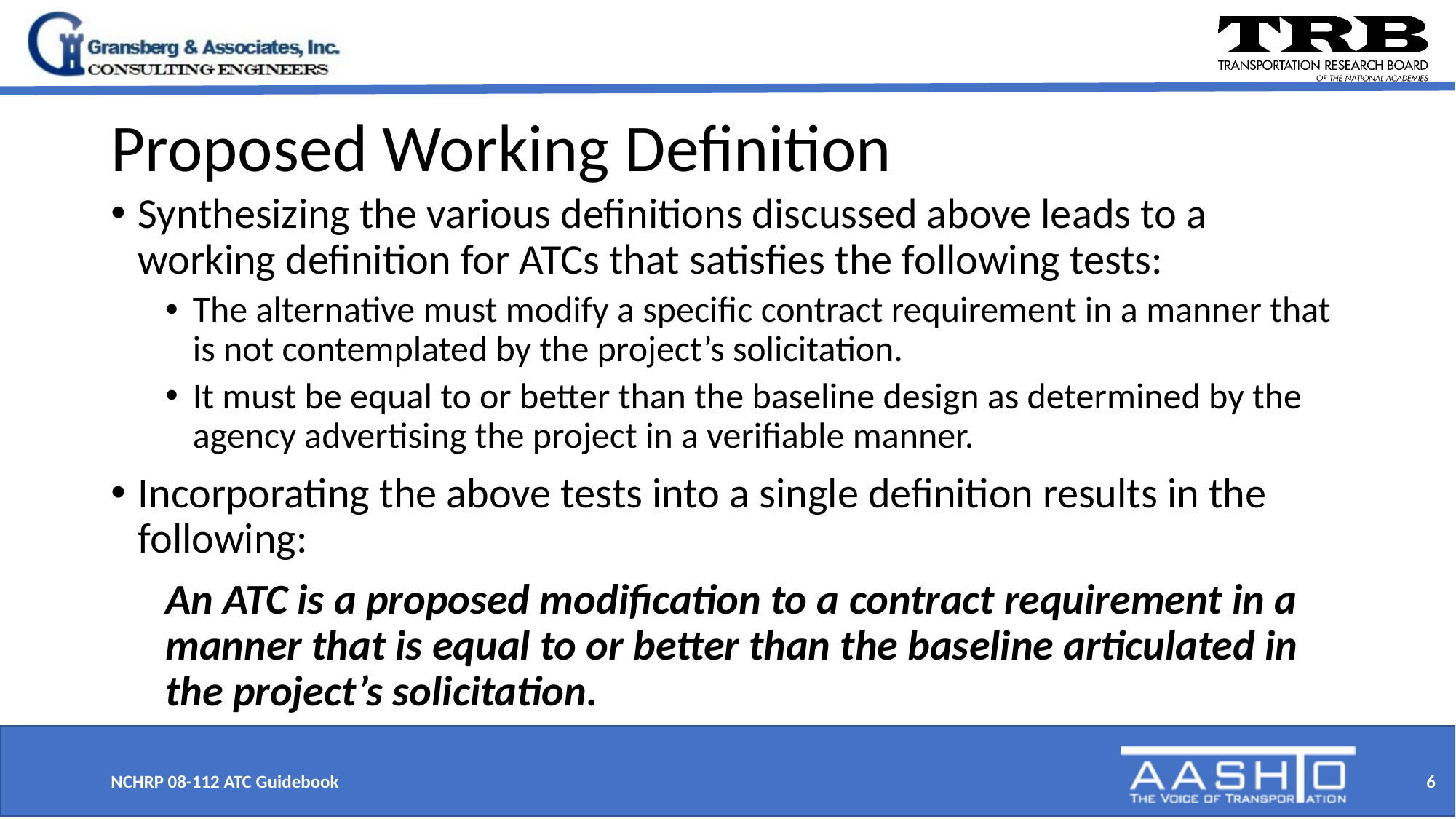

# Proposed Working Definition
Synthesizing the various definitions discussed above leads to a working definition for ATCs that satisfies the following tests:
The alternative must modify a specific contract requirement in a manner that is not contemplated by the project’s solicitation.
It must be equal to or better than the baseline design as determined by the agency advertising the project in a verifiable manner.
Incorporating the above tests into a single definition results in the following:
An ATC is a proposed modification to a contract requirement in a manner that is equal to or better than the baseline articulated in the project’s solicitation.

NCHRP 08-112 ATC Guidebook
6